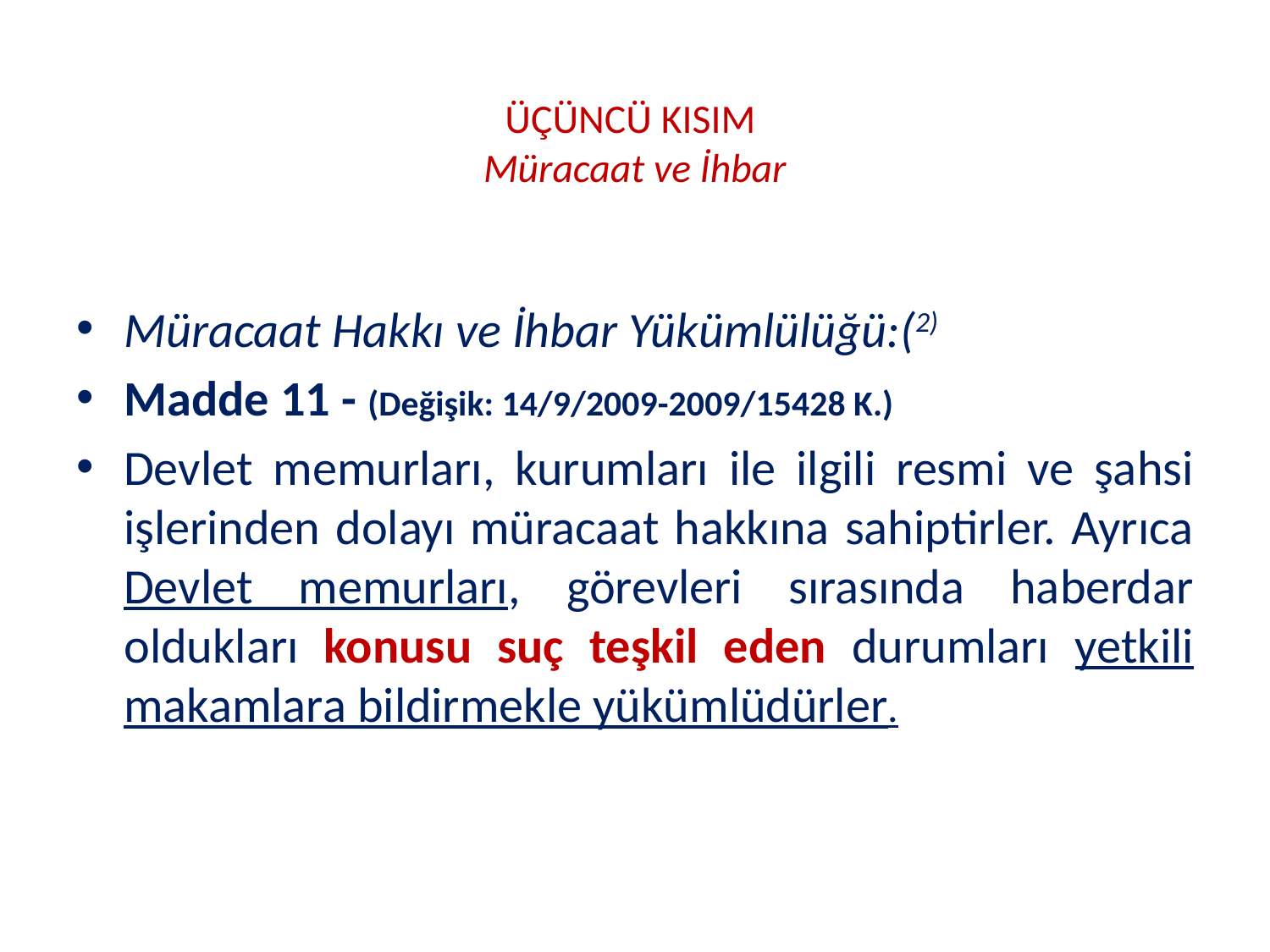

# ÜÇÜNCÜ KISIM Müracaat ve İhbar

Müracaat Hakkı ve İhbar Yükümlülüğü:(2)
Madde 11 - (Değişik: 14/9/2009-2009/15428 K.)
Devlet memurları, kurumları ile ilgili resmi ve şahsi işlerinden dolayı müracaat hakkına sahiptirler. Ayrıca Devlet memurları, görevleri sırasında haberdar oldukları konusu suç teşkil eden durumları yetkili makamlara bildirmekle yükümlüdürler.